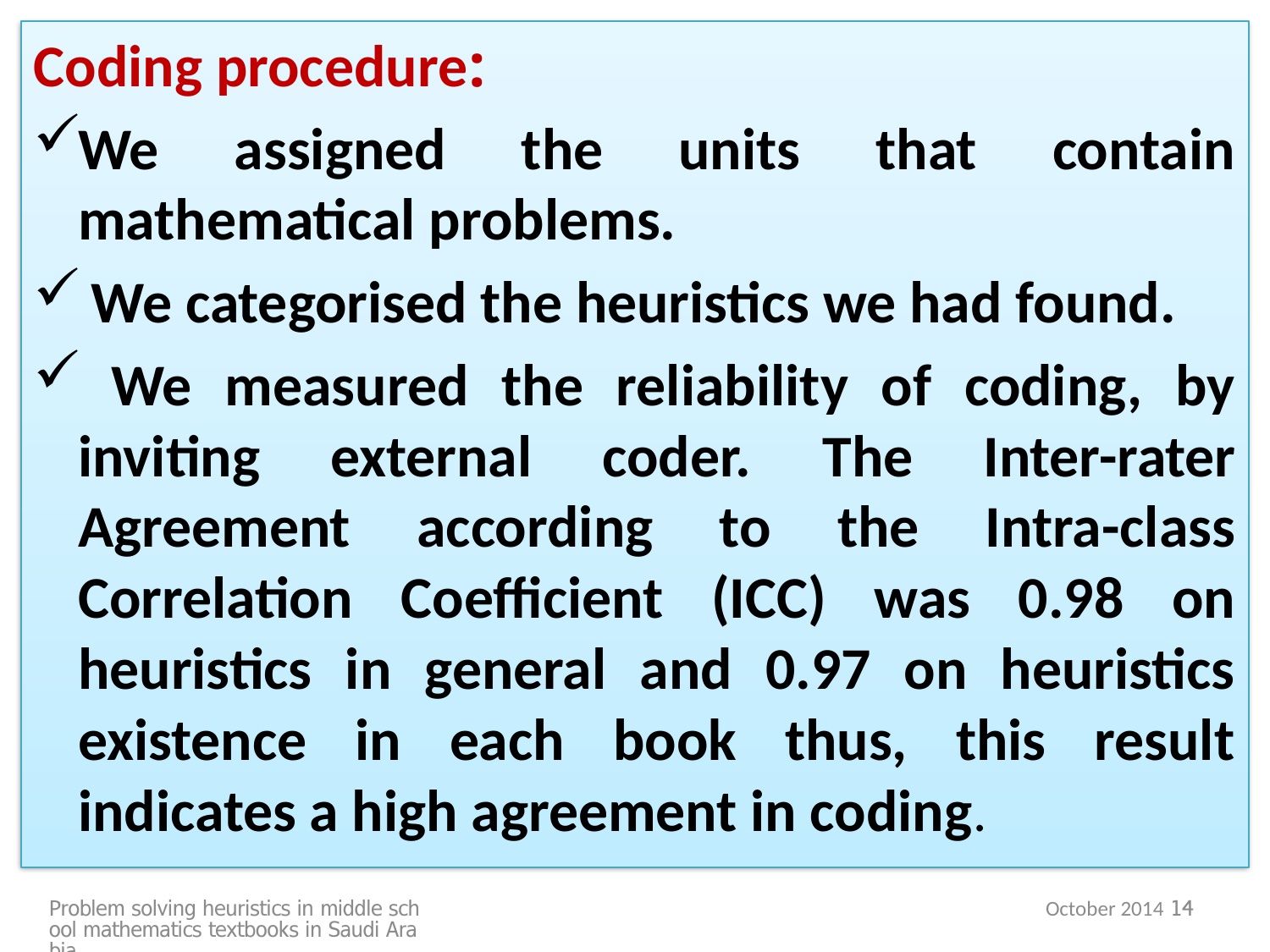

:Coding procedure
We assigned the units that contain mathematical problems.
 We categorised the heuristics we had found.
 We measured the reliability of coding, by inviting external coder. The Inter-rater Agreement according to the Intra-class Correlation Coefficient (ICC) was 0.98 on heuristics in general and 0.97 on heuristics existence in each book thus, this result indicates a high agreement in coding.

Problem solving heuristics in middle school mathematics textbooks in Saudi Arabia
14 October 2014